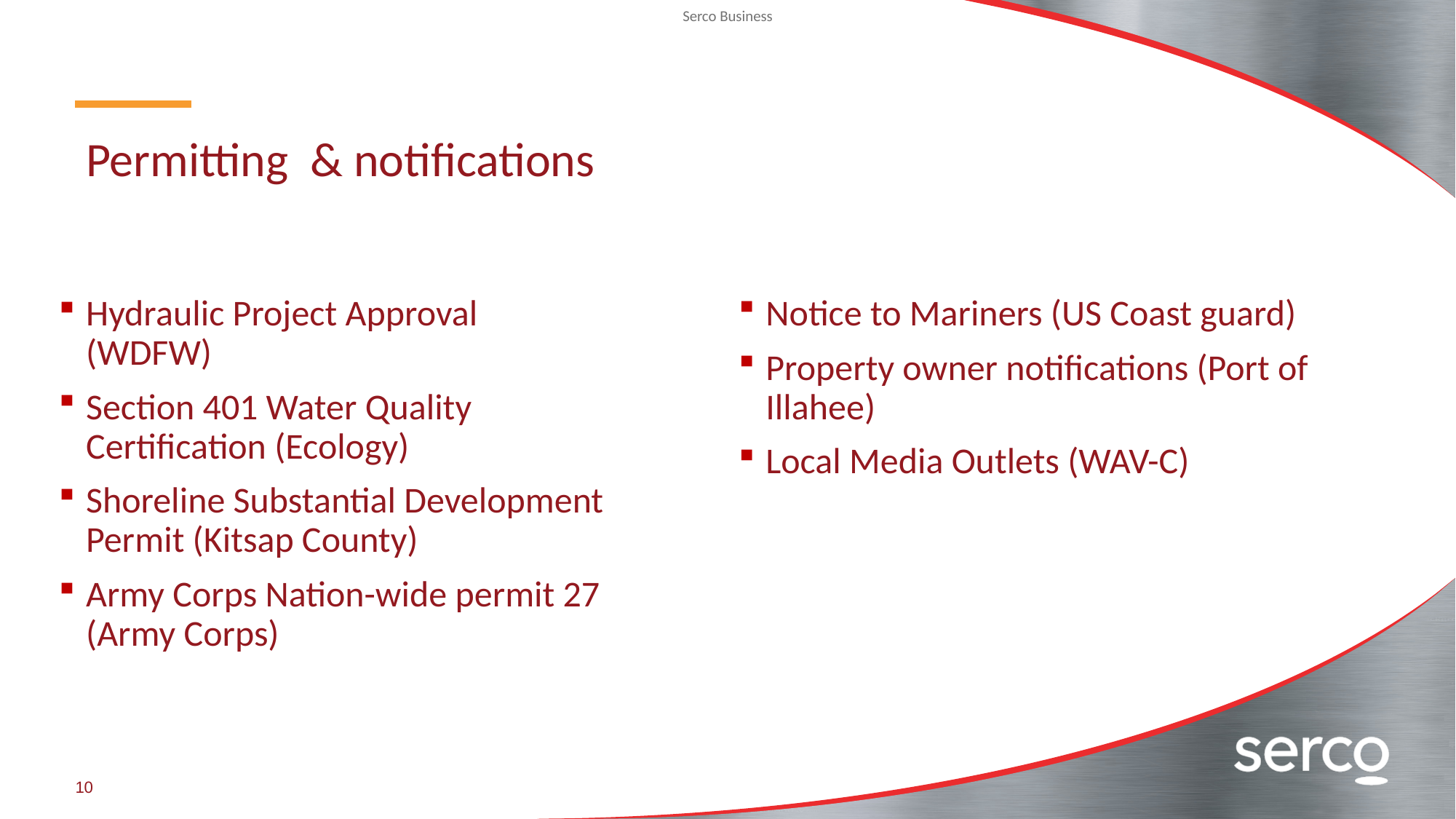

# Permitting  & notifications

Notice to Mariners (US Coast guard)
Property owner notifications (Port of Illahee)
Local Media Outlets (WAV-C)

Hydraulic Project Approval    (WDFW)
Section 401 Water Quality Certification (Ecology)
Shoreline Substantial Development Permit (Kitsap County)
Army Corps Nation-wide permit 27 (Army Corps)